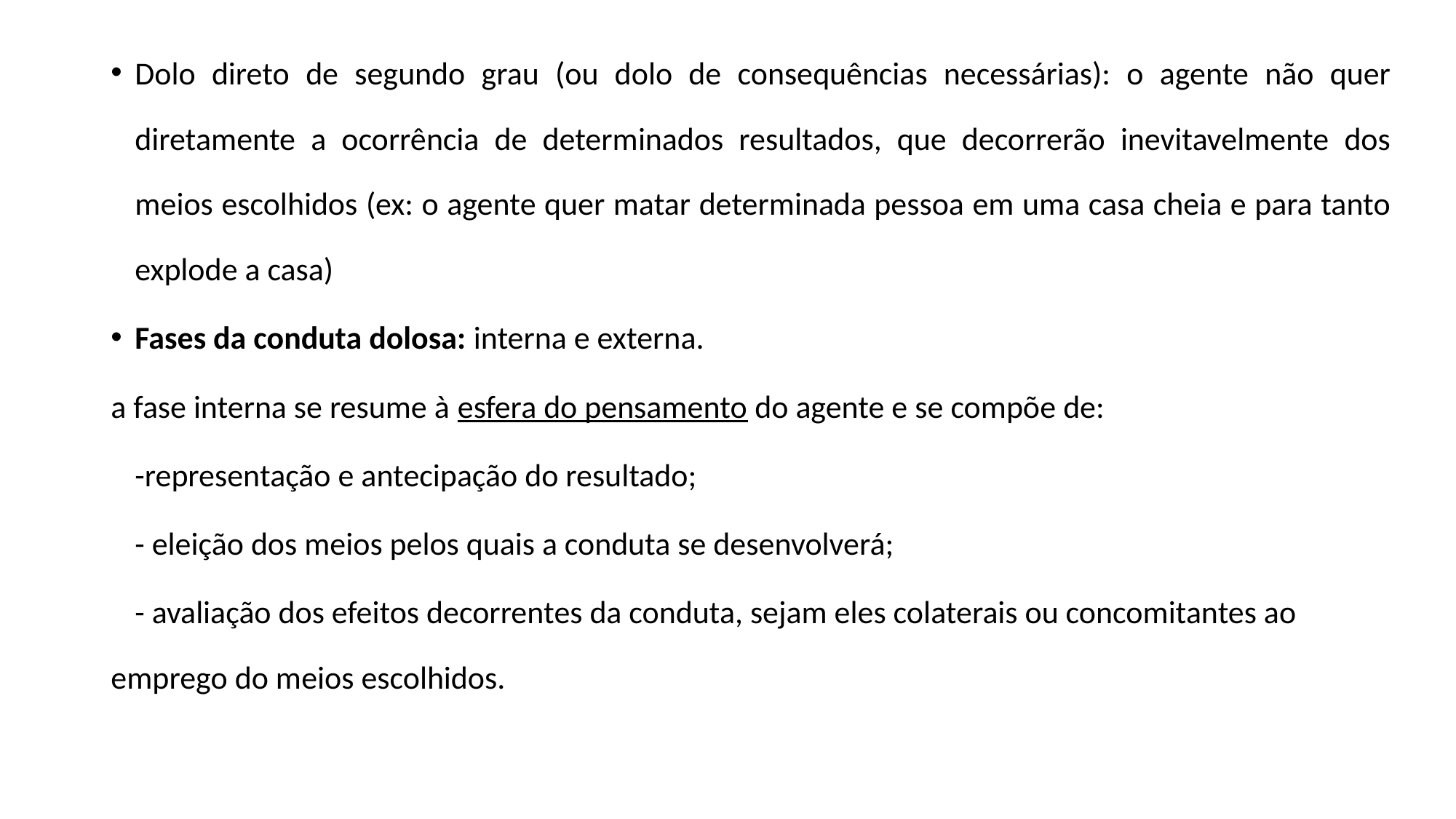

Dolo direto de segundo grau (ou dolo de consequências necessárias): o agente não quer diretamente a ocorrência de determinados resultados, que decorrerão inevitavelmente dos meios escolhidos (ex: o agente quer matar determinada pessoa em uma casa cheia e para tanto explode a casa)
Fases da conduta dolosa: interna e externa.
a fase interna se resume à esfera do pensamento do agente e se compõe de:
	-representação e antecipação do resultado;
	- eleição dos meios pelos quais a conduta se desenvolverá;
	- avaliação dos efeitos decorrentes da conduta, sejam eles colaterais ou concomitantes ao emprego do meios escolhidos.

#